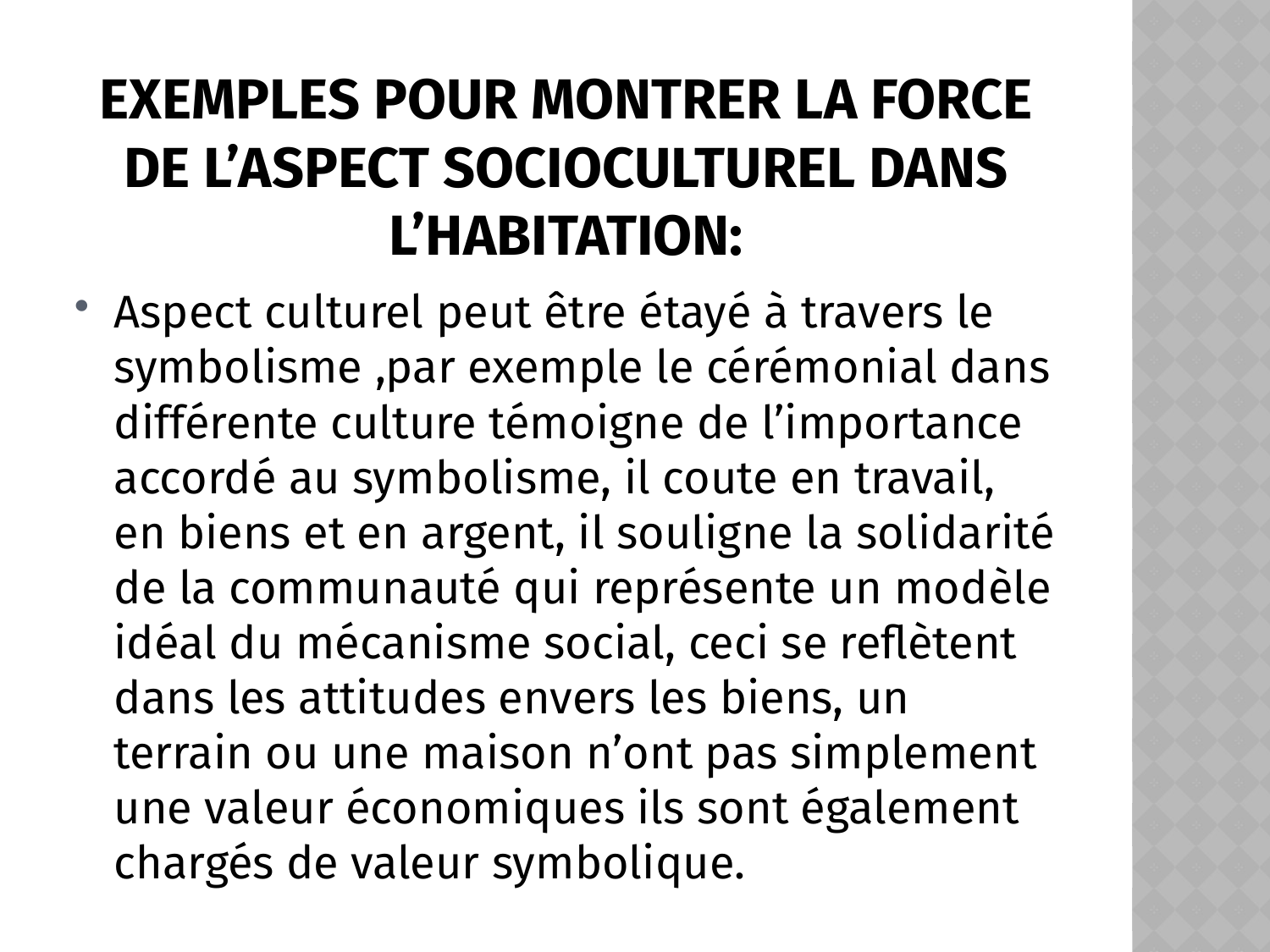

# Exemples pour montrer la force de l’aspect socioculturel dans l’habitation:
Aspect culturel peut être étayé à travers le symbolisme ,par exemple le cérémonial dans différente culture témoigne de l’importance accordé au symbolisme, il coute en travail, en biens et en argent, il souligne la solidarité de la communauté qui représente un modèle idéal du mécanisme social, ceci se reflètent dans les attitudes envers les biens, un terrain ou une maison n’ont pas simplement une valeur économiques ils sont également chargés de valeur symbolique.